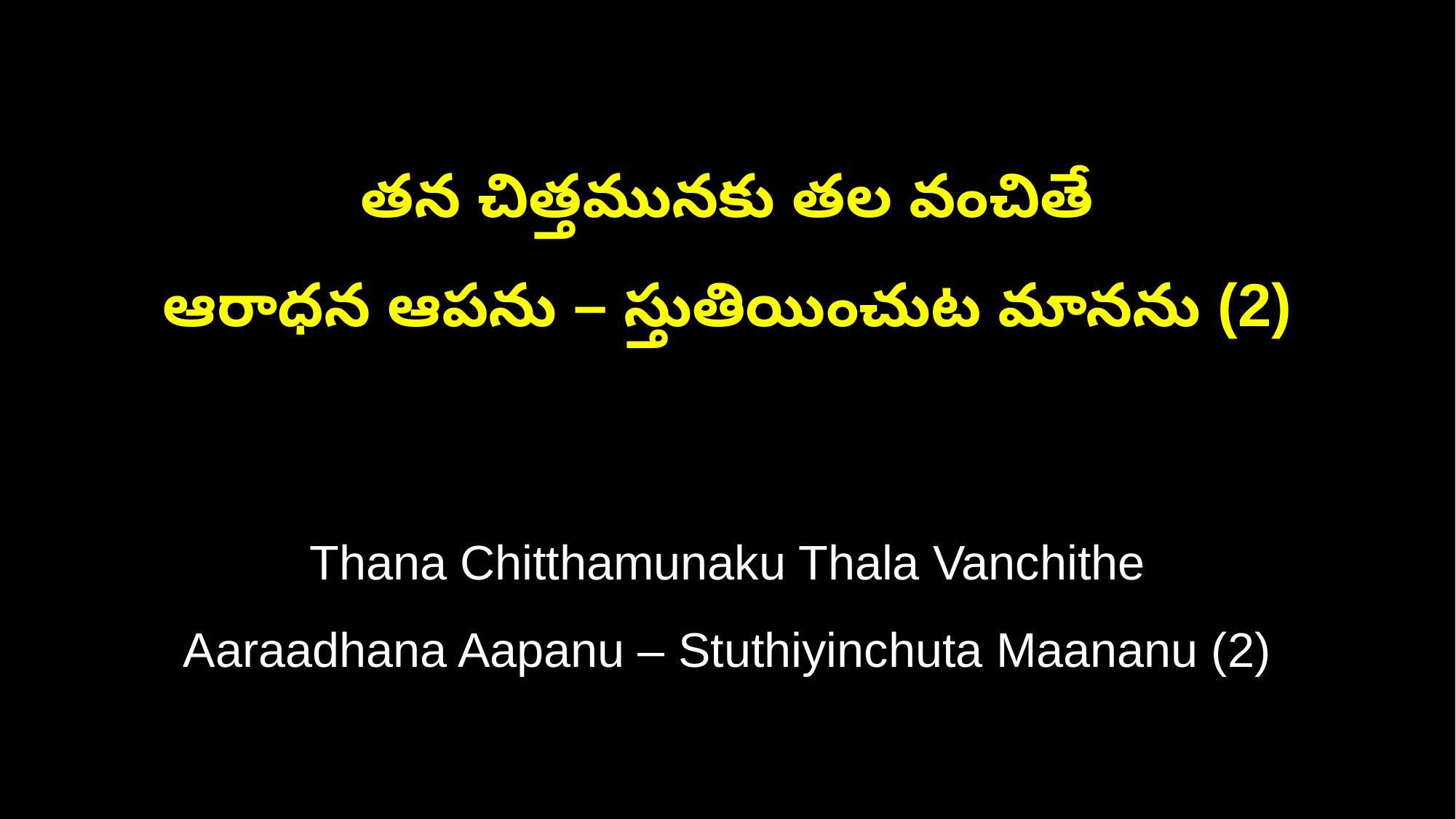

తన చిత్తమునకు తల వంచితే
ఆరాధన ఆపను – స్తుతియించుట మానను (2)
Thana Chitthamunaku Thala Vanchithe
Aaraadhana Aapanu – Stuthiyinchuta Maananu (2)